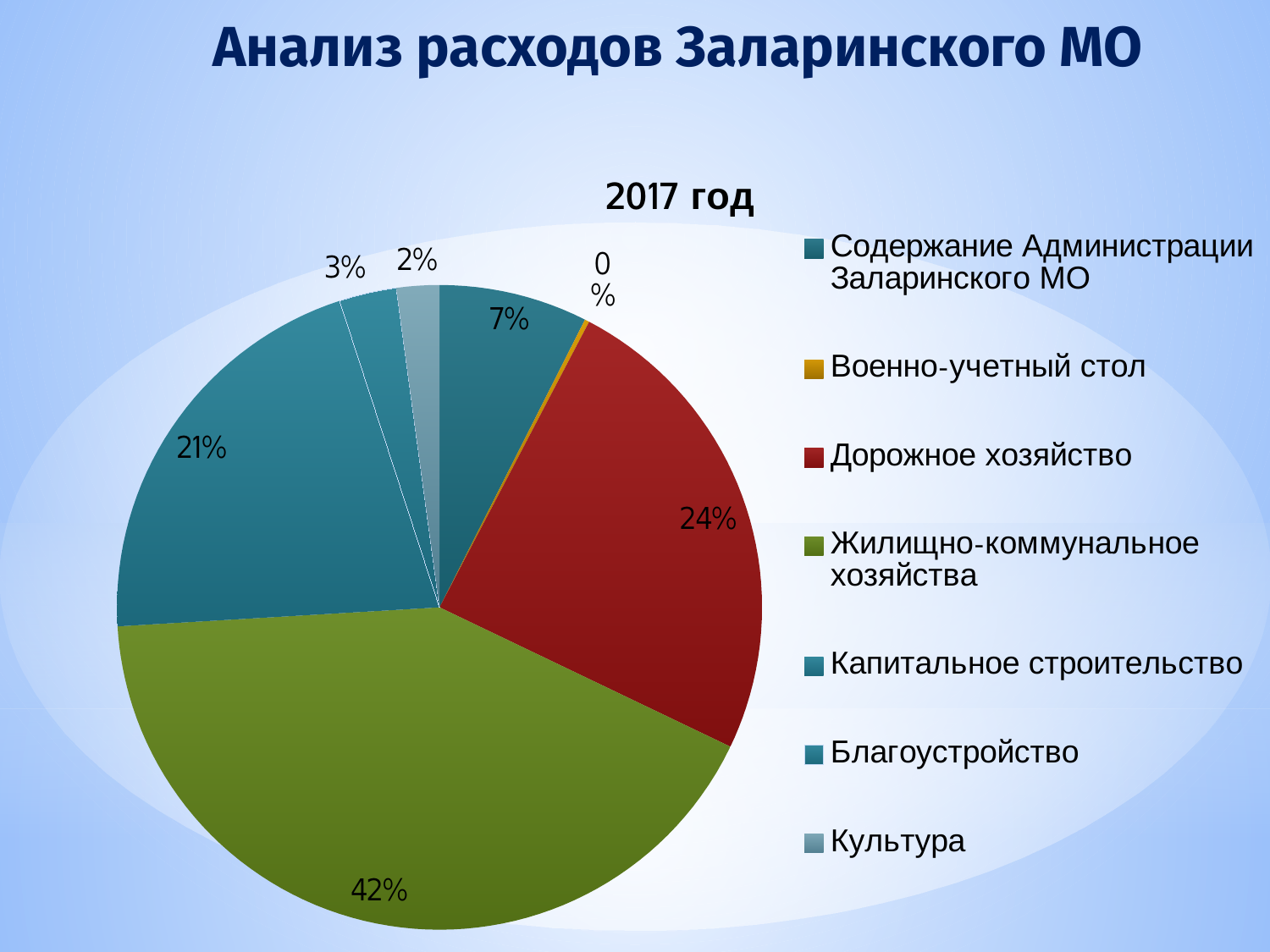

# Анализ расходов Заларинского МО

### Chart:

| Category | 2017 год |
|---|---|
| Содержание Администрации Заларинского МО | 16021.0 |
| Военно-учетный стол | 498.0 |
| Дорожное хозяйство | 52573.0 |
| Жилищно-коммунальное хозяйства | 90234.3 |
| Капитальное строительство | 45030.7 |
| Благоустройство | 6182.0 |
| Культура | 4600.0 |